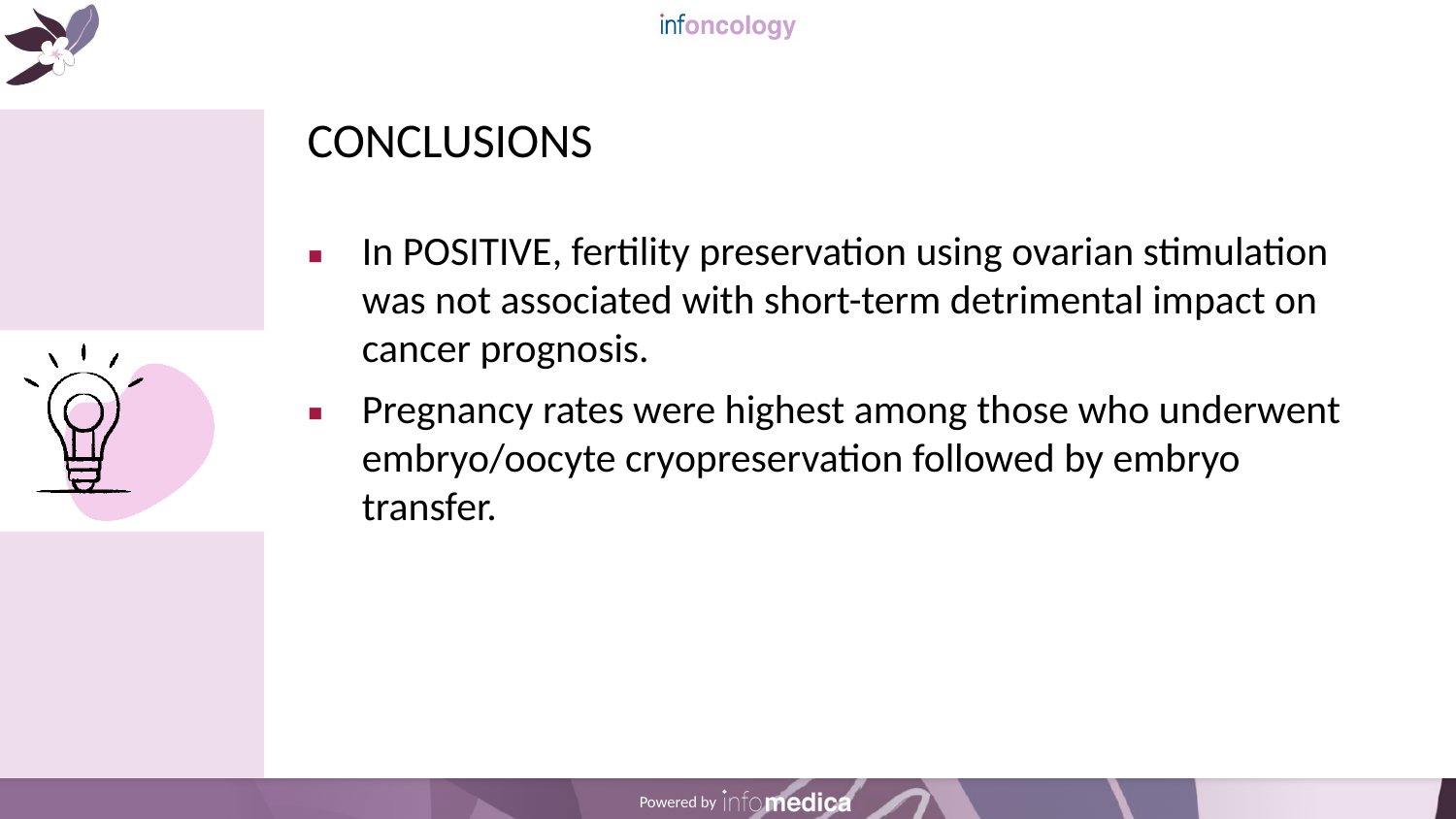

# CONCLUSIONS
In POSITIVE, fertility preservation using ovarian stimulation was not associated with short-term detrimental impact on cancer prognosis.
Pregnancy rates were highest among those who underwent embryo/oocyte cryopreservation followed by embryo transfer.